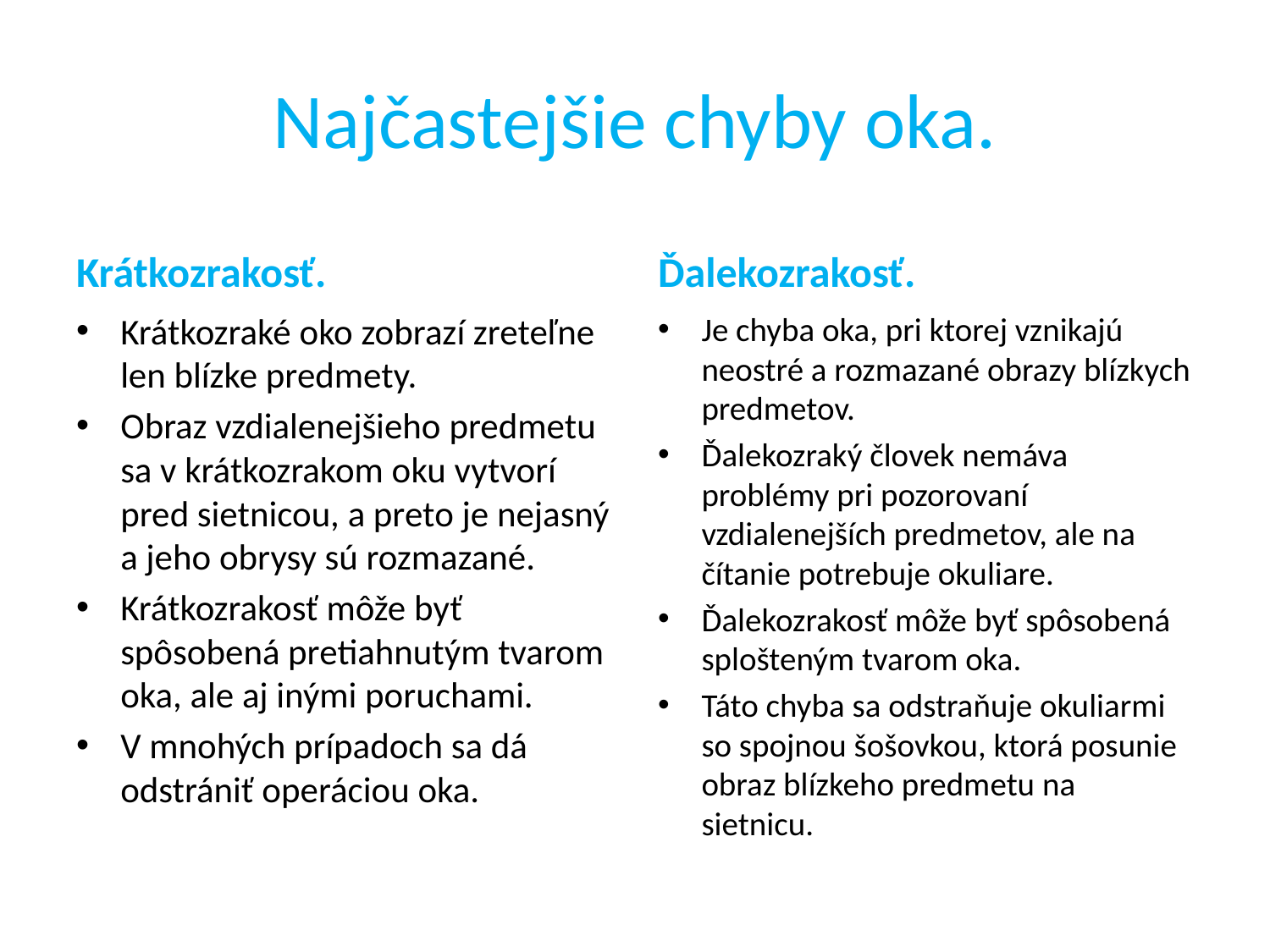

# Najčastejšie chyby oka.
Krátkozrakosť.
Ďalekozrakosť.
Krátkozraké oko zobrazí zreteľne len blízke predmety.
Obraz vzdialenejšieho predmetu sa v krátkozrakom oku vytvorí pred sietnicou, a preto je nejasný a jeho obrysy sú rozmazané.
Krátkozrakosť môže byť spôsobená pretiahnutým tvarom oka, ale aj inými poruchami.
V mnohých prípadoch sa dá odstrániť operáciou oka.
Je chyba oka, pri ktorej vznikajú neostré a rozmazané obrazy blízkych predmetov.
Ďalekozraký človek nemáva problémy pri pozorovaní vzdialenejších predmetov, ale na čítanie potrebuje okuliare.
Ďalekozrakosť môže byť spôsobená splošteným tvarom oka.
Táto chyba sa odstraňuje okuliarmi so spojnou šošovkou, ktorá posunie obraz blízkeho predmetu na sietnicu.